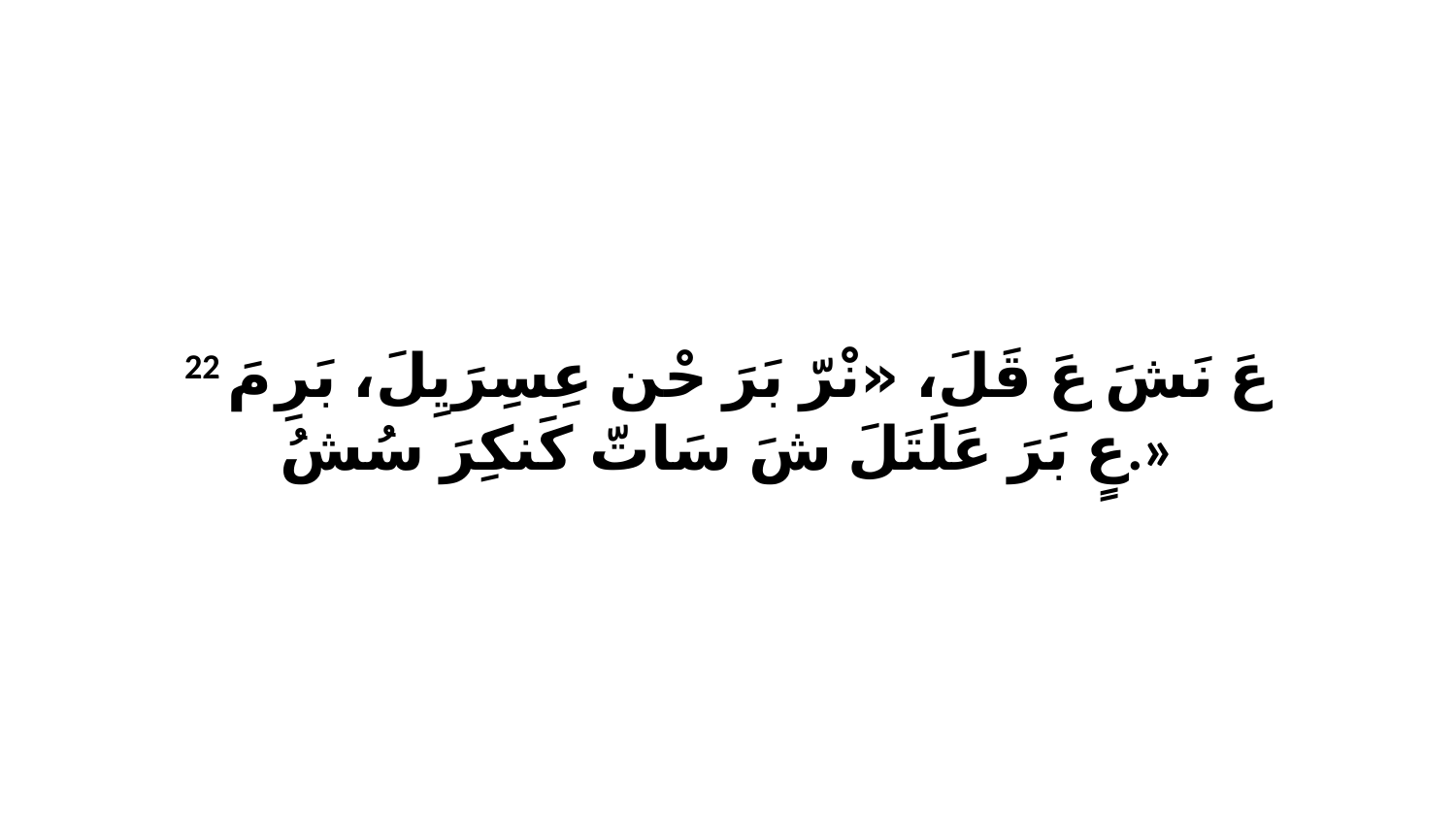

22 عَ نَشَ عَ قَلَ، «نْرّ بَرَ حْن عِسِرَيِلَ، بَرِ مَ عٍ بَرَ عَلَتَلَ شَ سَاتّ كَنكِرَ سُشُ.»